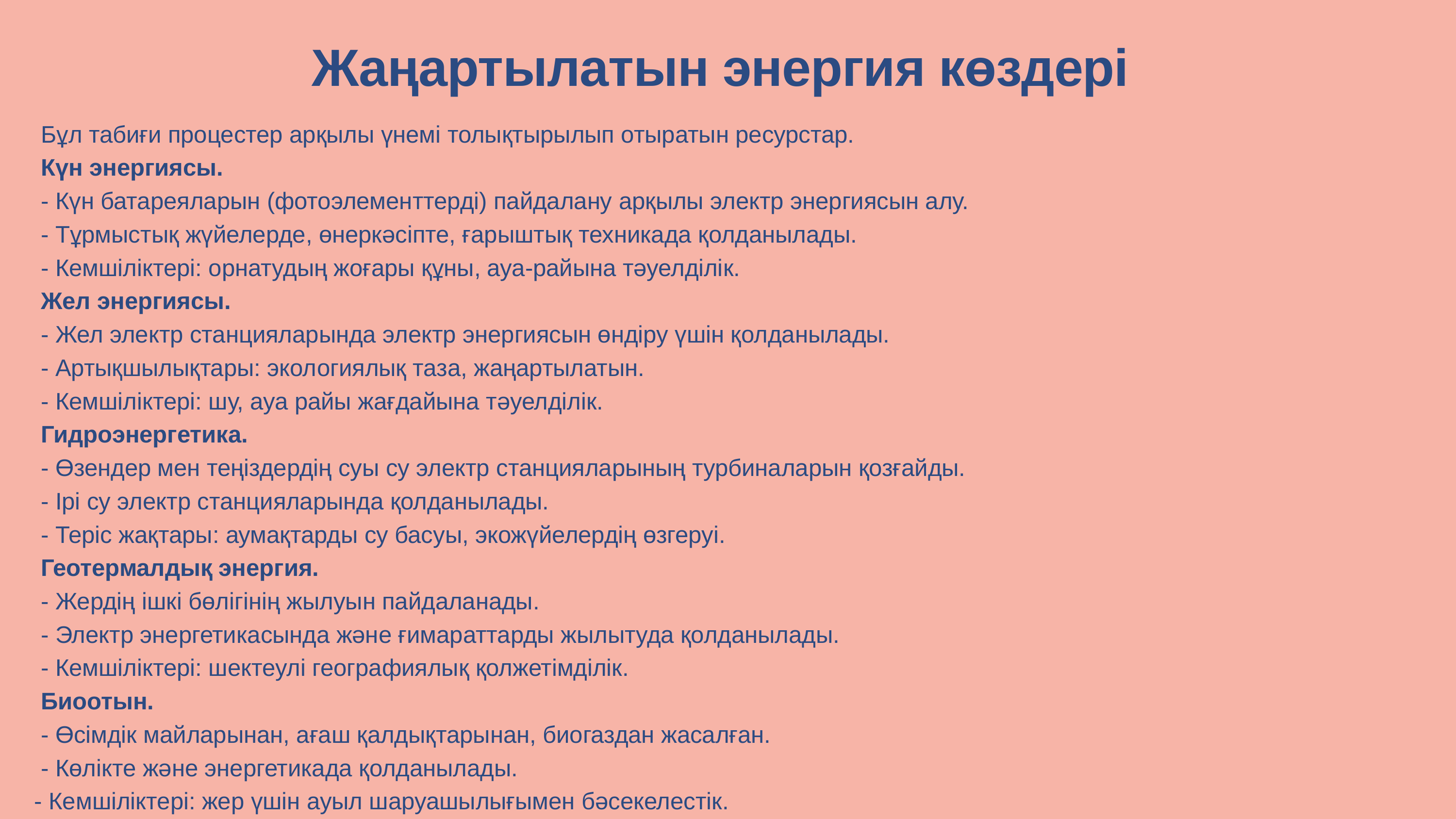

Жаңартылатын энергия көздері
 Бұл табиғи процестер арқылы үнемі толықтырылып отыратын ресурстар.
 Күн энергиясы.
 - Күн батареяларын (фотоэлементтерді) пайдалану арқылы электр энергиясын алу.
 - Тұрмыстық жүйелерде, өнеркәсіпте, ғарыштық техникада қолданылады.
 - Кемшіліктері: орнатудың жоғары құны, ауа-райына тәуелділік.
 Жел энергиясы.
 - Жел электр станцияларында электр энергиясын өндіру үшін қолданылады.
 - Артықшылықтары: экологиялық таза, жаңартылатын.
 - Кемшіліктері: шу, ауа райы жағдайына тәуелділік.
 Гидроэнергетика.
 - Өзендер мен теңіздердің суы су электр станцияларының турбиналарын қозғайды.
 - Ірі су электр станцияларында қолданылады.
 - Теріс жақтары: аумақтарды су басуы, экожүйелердің өзгеруі.
 Геотермалдық энергия.
 - Жердің ішкі бөлігінің жылуын пайдаланады.
 - Электр энергетикасында және ғимараттарды жылытуда қолданылады.
 - Кемшіліктері: шектеулі географиялық қолжетімділік.
 Биоотын.
 - Өсімдік майларынан, ағаш қалдықтарынан, биогаздан жасалған.
 - Көлікте және энергетикада қолданылады.
- Кемшіліктері: жер үшін ауыл шаруашылығымен бәсекелестік.